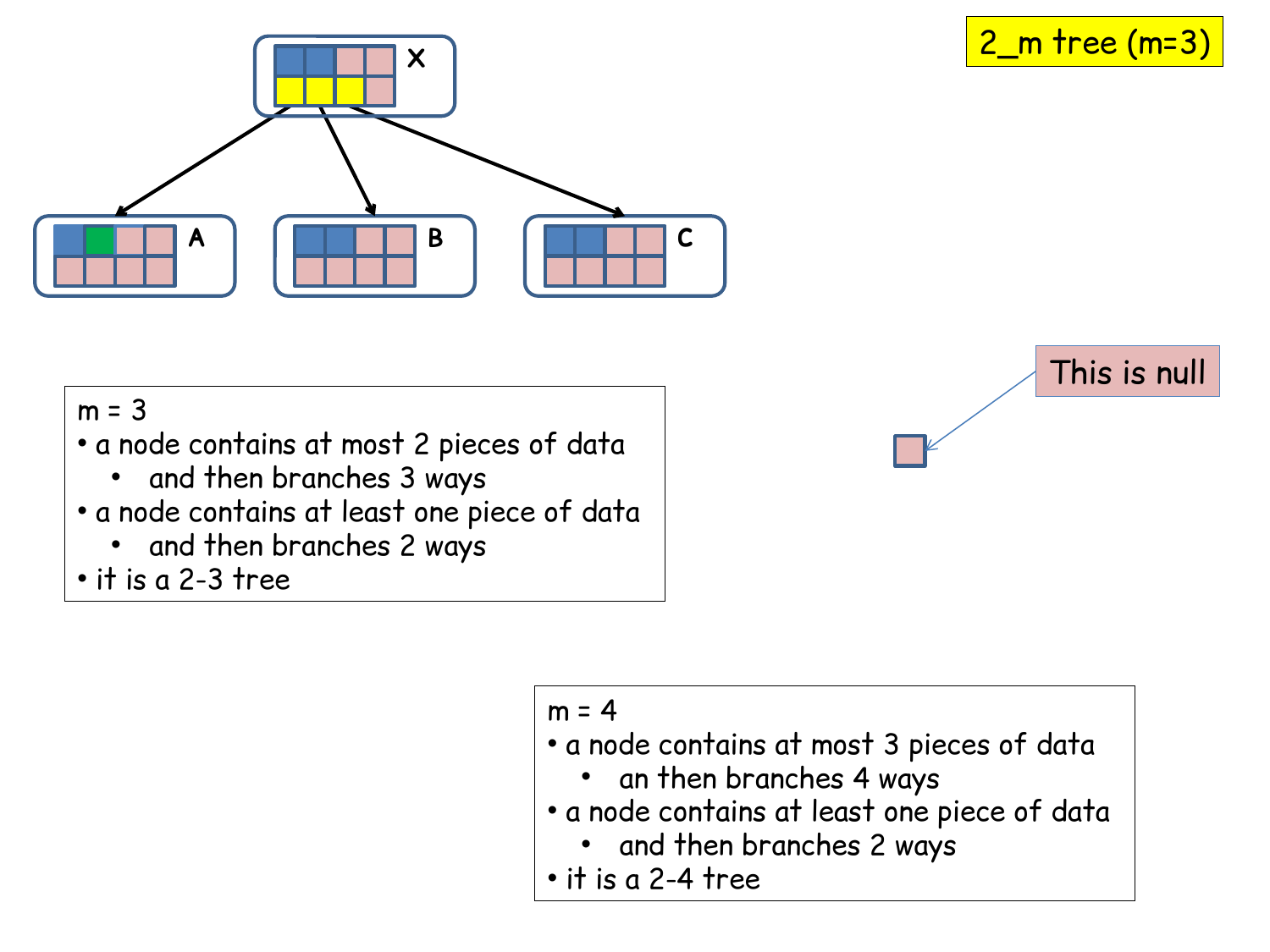

2_m tree (m=3)

X

A

B

C

This is null
m = 3
 a node contains at most 2 pieces of data
 and then branches 3 ways
 a node contains at least one piece of data
 and then branches 2 ways
 it is a 2-3 tree

m = 4
 a node contains at most 3 pieces of data
 an then branches 4 ways
 a node contains at least one piece of data
 and then branches 2 ways
 it is a 2-4 tree